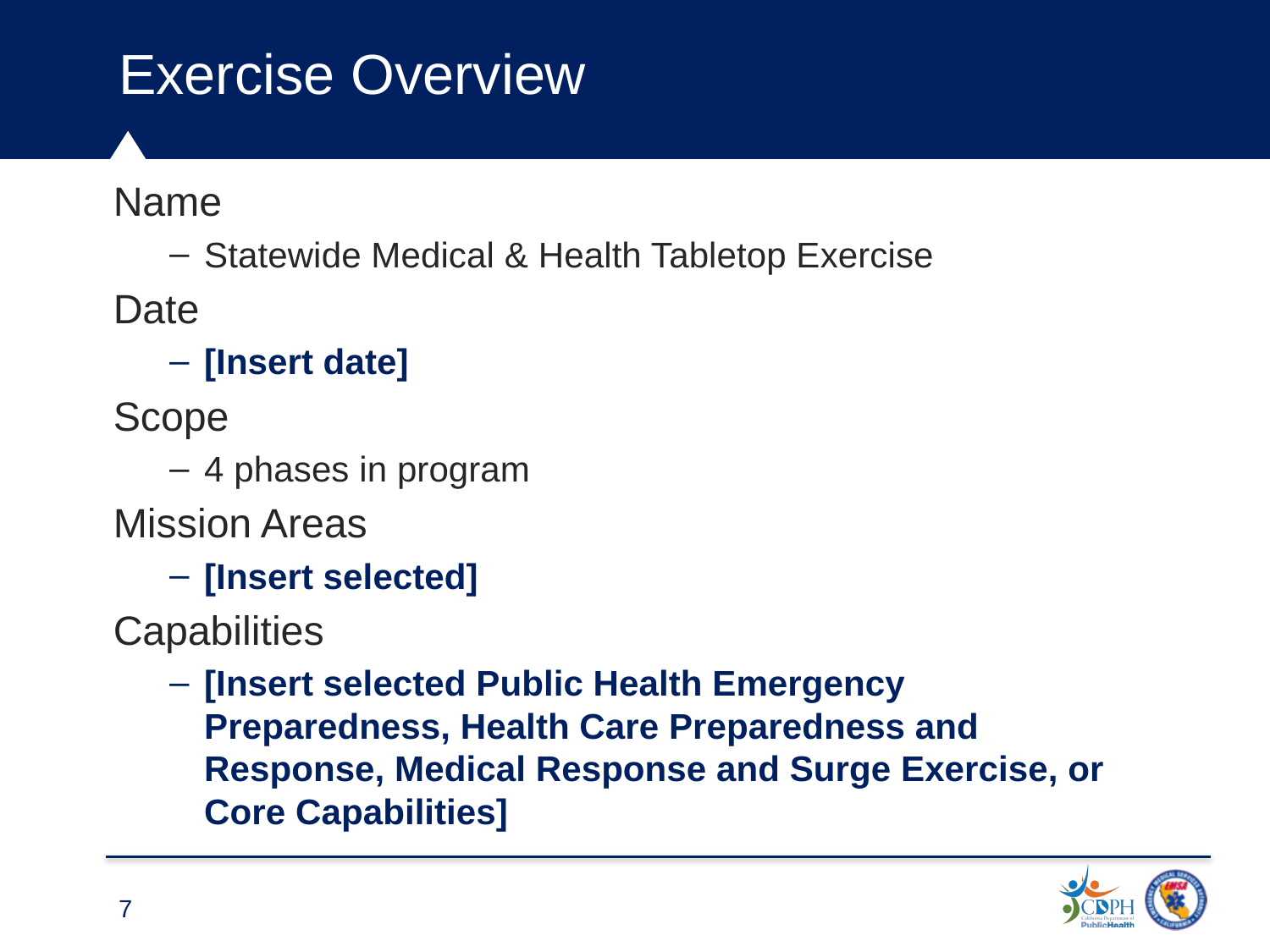

Exercise Overview
Name
Statewide Medical & Health Tabletop Exercise
Date
[Insert date]
Scope
4 phases in program
Mission Areas
[Insert selected]
Capabilities
[Insert selected Public Health Emergency Preparedness, Health Care Preparedness and Response, Medical Response and Surge Exercise, or Core Capabilities]